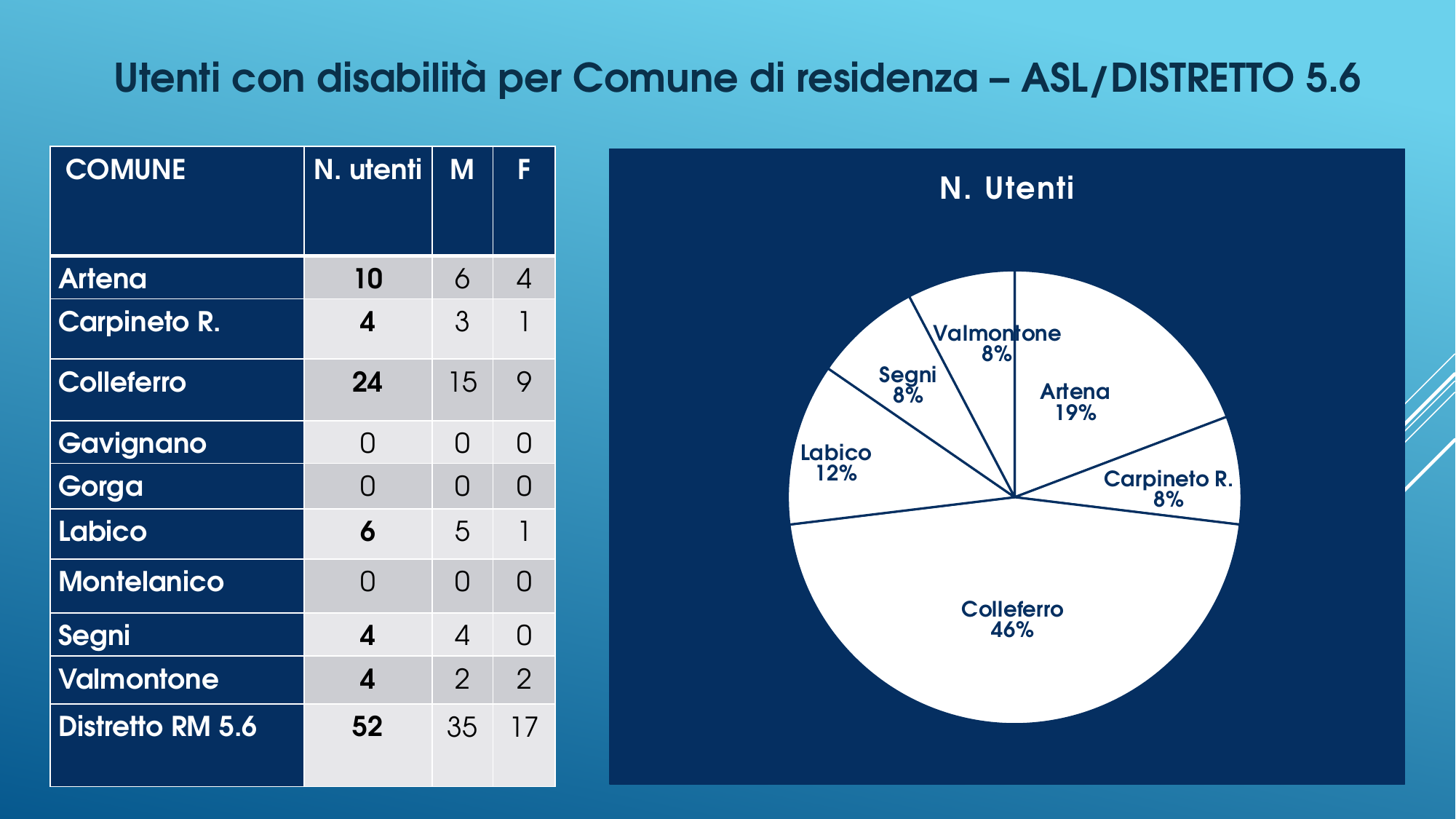

Utenti con disabilità per Comune di residenza – ASL/DISTRETTO 5.6
| COMUNE | N. utenti | M | F |
| --- | --- | --- | --- |
| Artena | 10 | 6 | 4 |
| Carpineto R. | 4 | 3 | 1 |
| Colleferro | 24 | 15 | 9 |
| Gavignano | 0 | 0 | 0 |
| Gorga | 0 | 0 | 0 |
| Labico | 6 | 5 | 1 |
| Montelanico | 0 | 0 | 0 |
| Segni | 4 | 4 | 0 |
| Valmontone | 4 | 2 | 2 |
| Distretto RM 5.6 | 52 | 35 | 17 |

### Chart:

| Category | N. Utenti |
|---|---|
| Artena | 10.0 |
| Carpineto R. | 4.0 |
| Colleferro | 24.0 |
| Gavignano  | 0.0 |
| Gorga | 0.0 |
| Labico | 6.0 |
| Montelanico  | 0.0 |
| Segni | 4.0 |
| Valmontone | 4.0 |